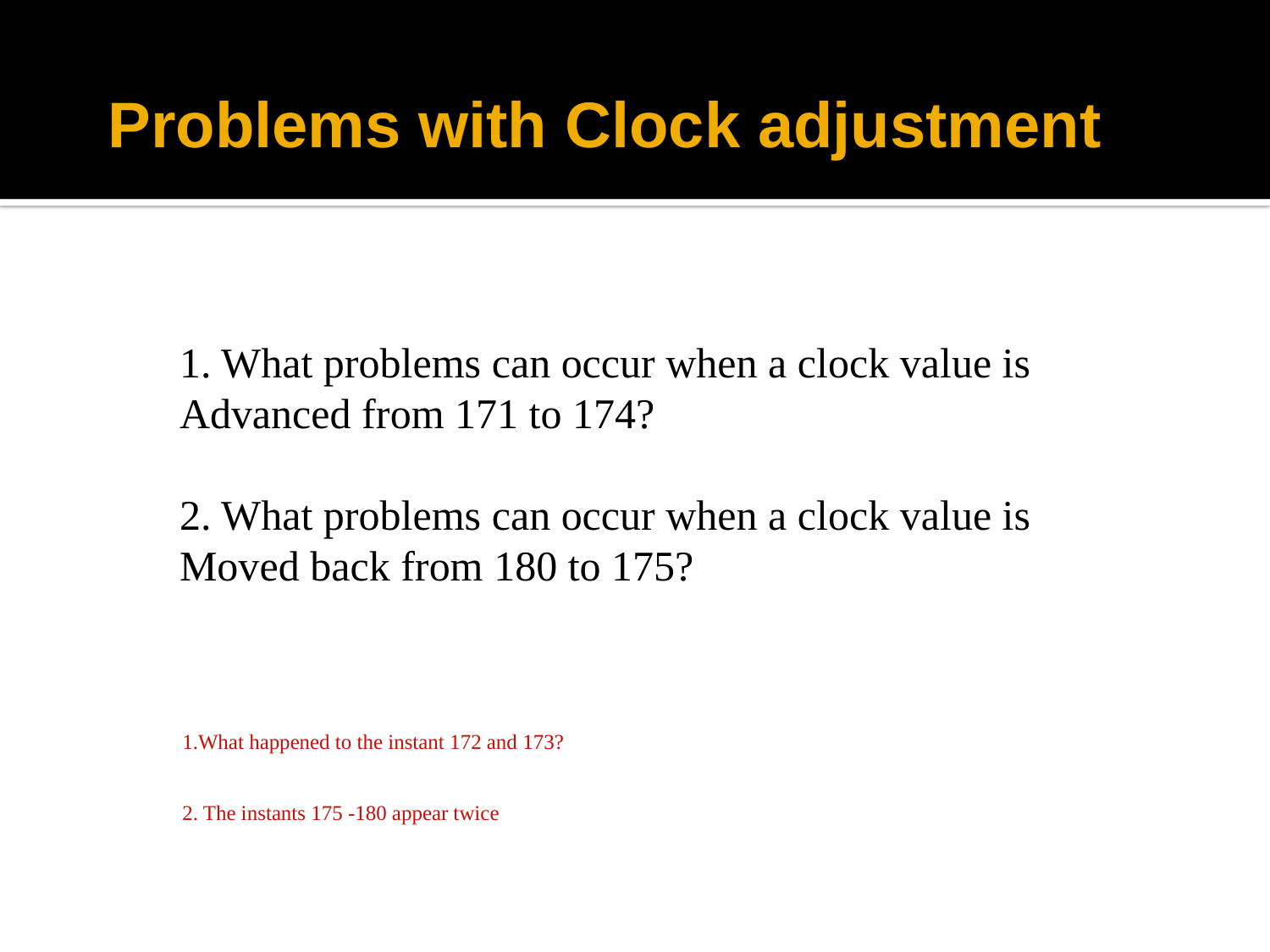

# Problems with Clock adjustment
1. What problems can occur when a clock value is
Advanced from 171 to 174?

2. What problems can occur when a clock value is
Moved back from 180 to 175?
1.What happened to the instant 172 and 173?
2. The instants 175 -180 appear twice